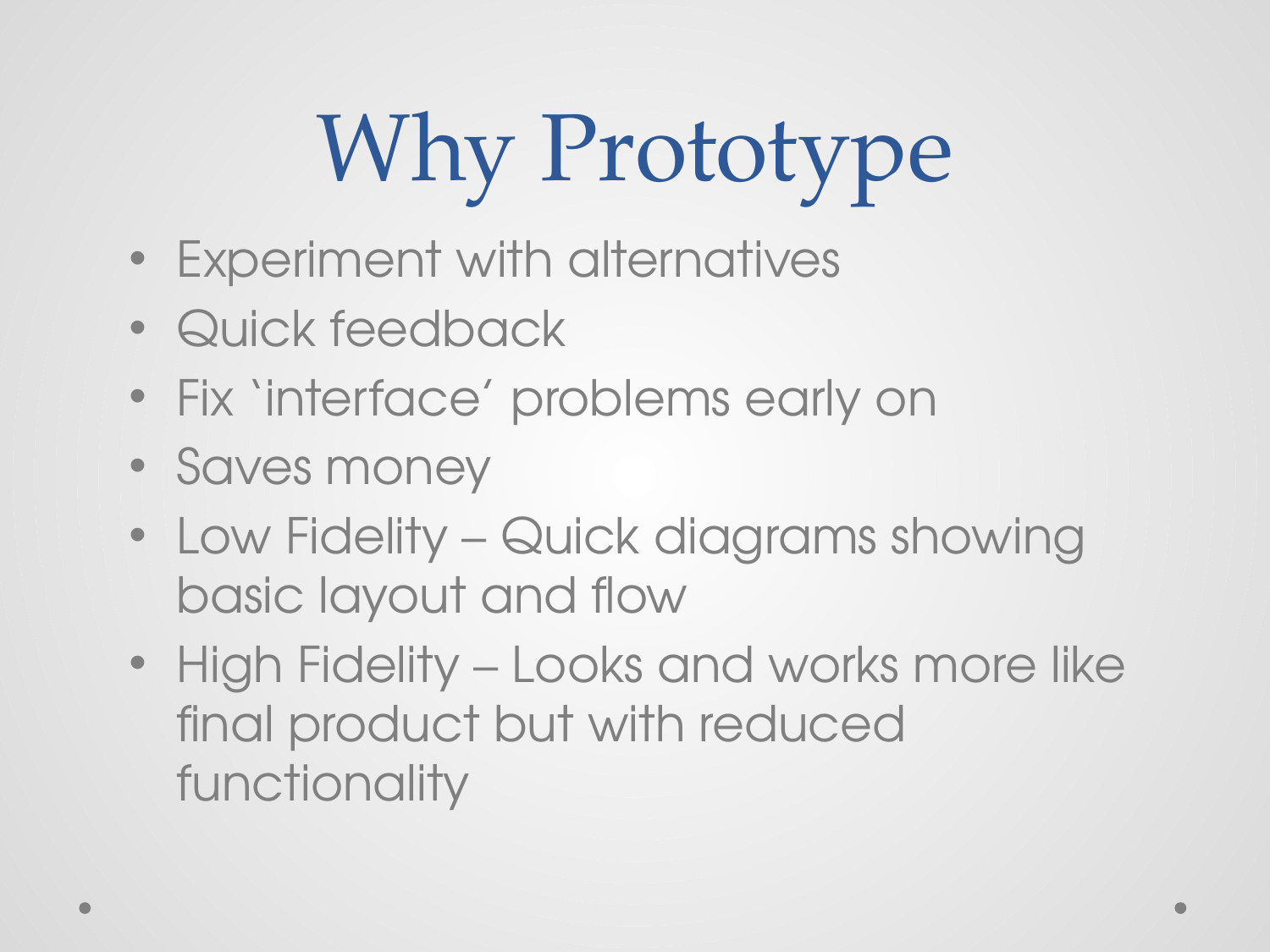

# Why Prototype
Experiment with alternatives
Quick feedback
Fix ‘interface’ problems early on
Saves money
Low Fidelity – Quick diagrams showing basic layout and flow
High Fidelity – Looks and works more like final product but with reduced functionality